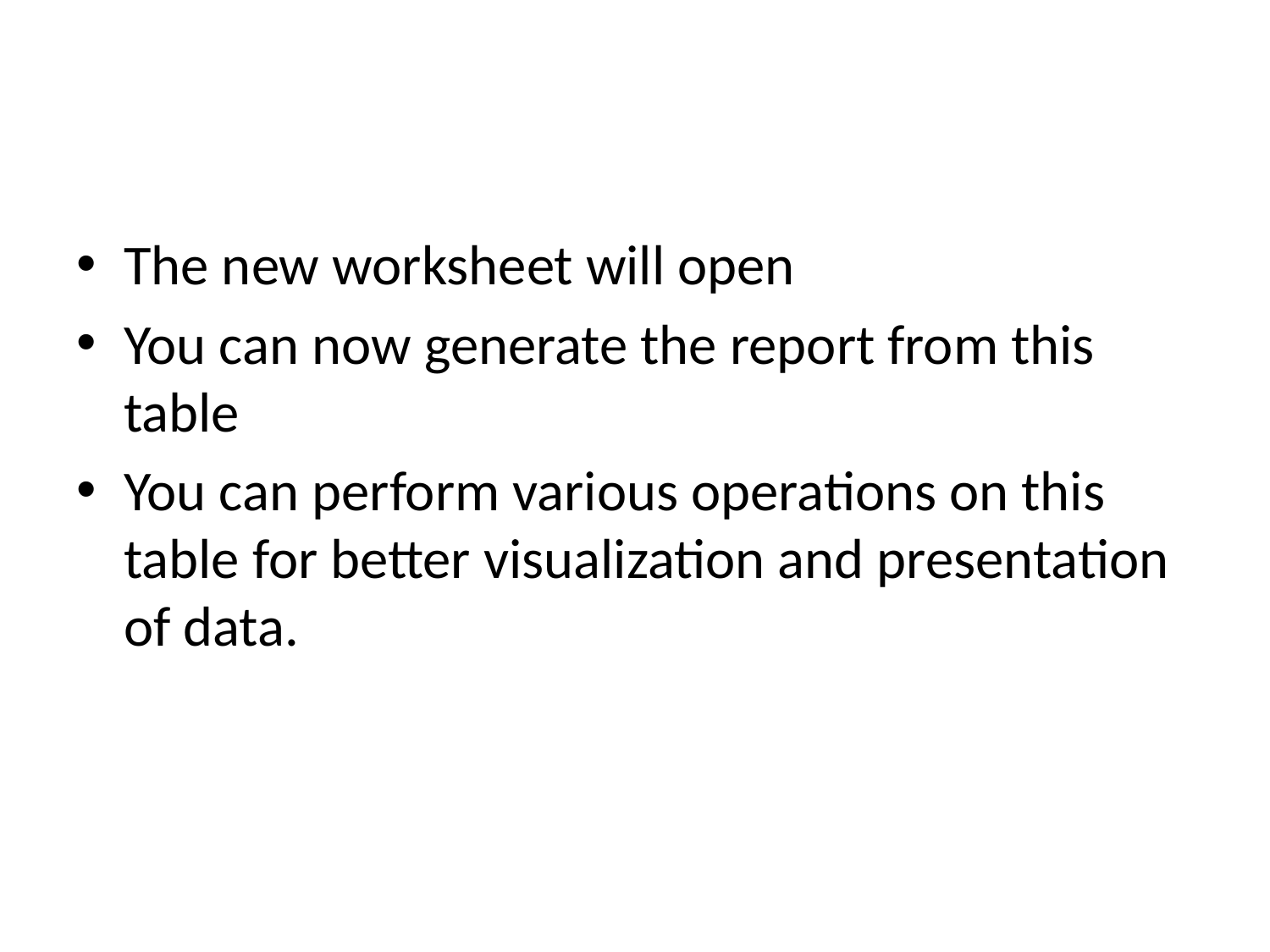

#
The new worksheet will open
You can now generate the report from this table
You can perform various operations on this table for better visualization and presentation of data.